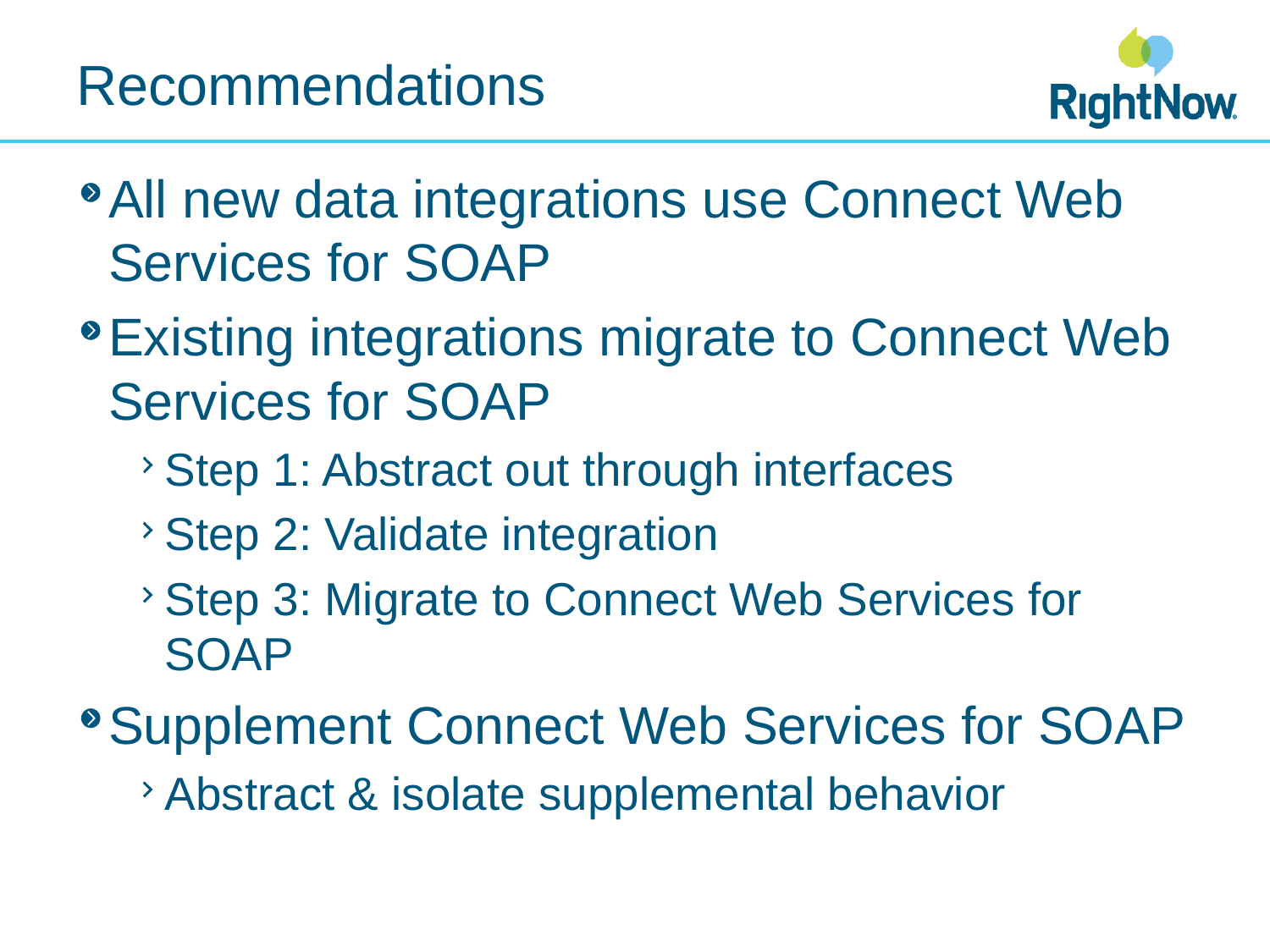

# Recommendations
All new data integrations use Connect Web Services for SOAP
Existing integrations migrate to Connect Web Services for SOAP
Step 1: Abstract out through interfaces
Step 2: Validate integration
Step 3: Migrate to Connect Web Services for SOAP
Supplement Connect Web Services for SOAP
Abstract & isolate supplemental behavior